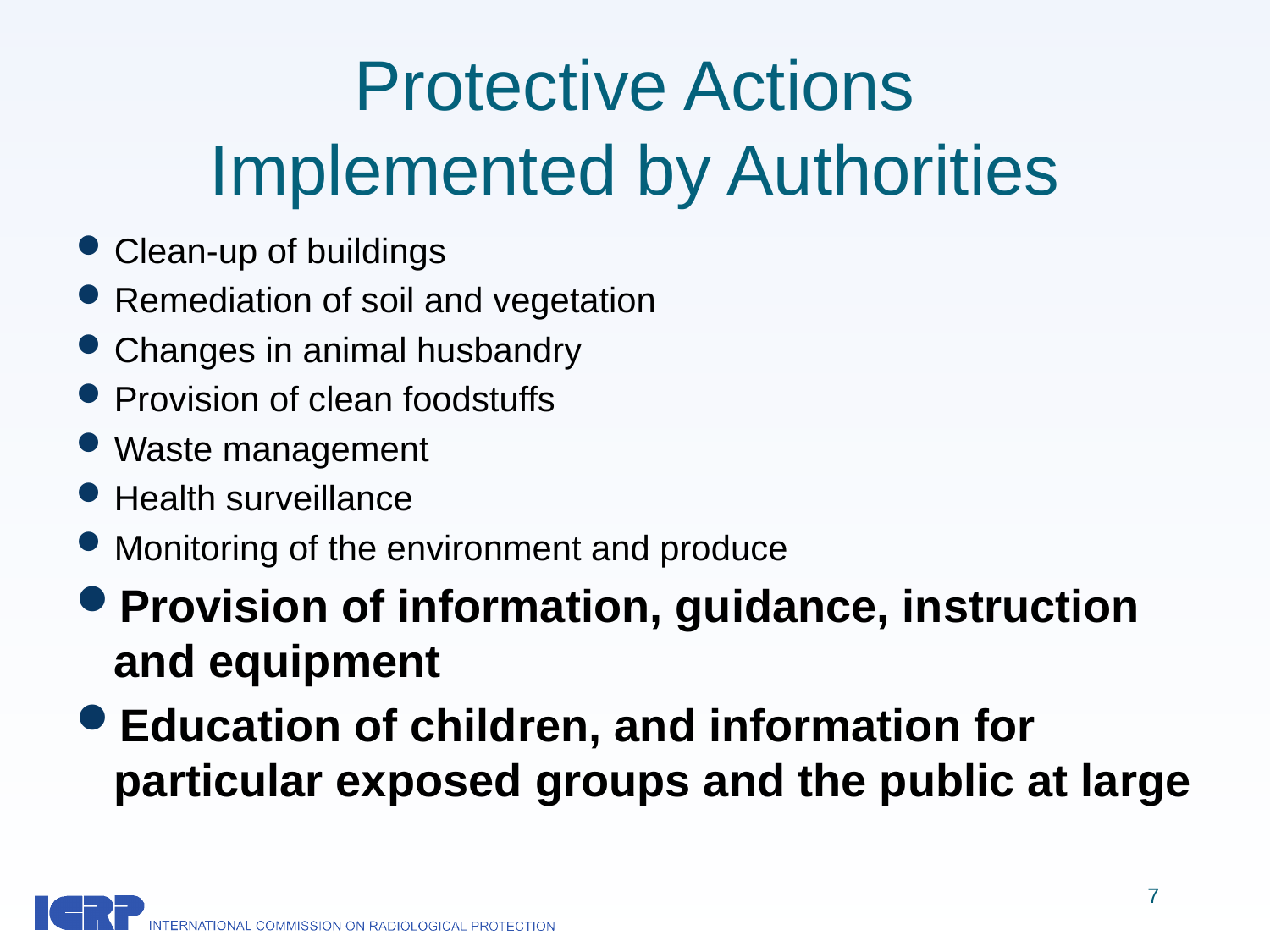

# Protective Actions Implemented by Authorities
Clean-up of buildings
Remediation of soil and vegetation
Changes in animal husbandry
Provision of clean foodstuffs
Waste management
Health surveillance
Monitoring of the environment and produce
Provision of information, guidance, instruction and equipment
Education of children, and information for particular exposed groups and the public at large
7